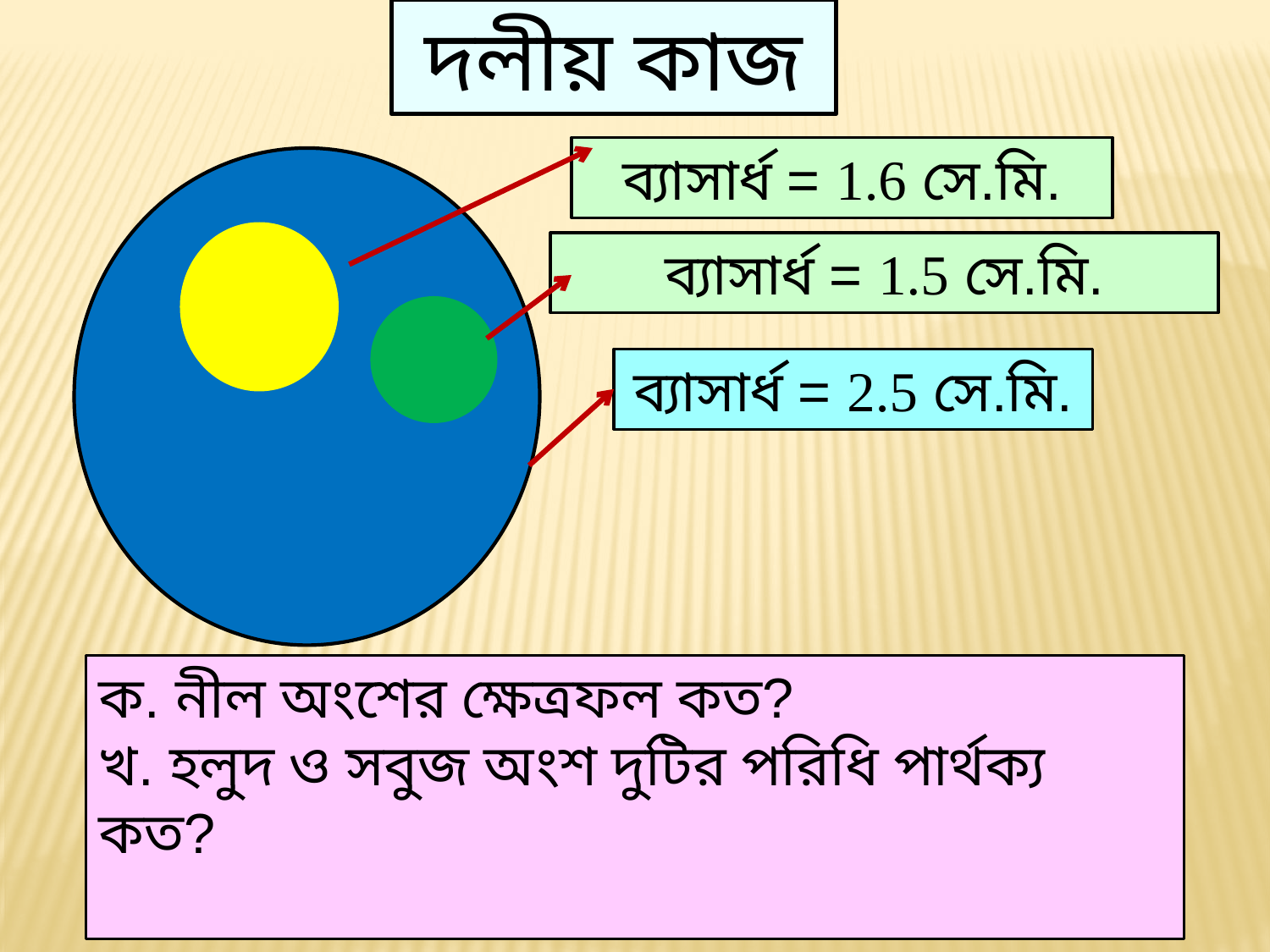

দলীয় কাজ
ব্যাসার্ধ = 1.6 সে.মি.

ব্যাসার্ধ = 1.5 সে.মি.

ব্যাসার্ধ = 2.5 সে.মি.
ক. নীল অংশের ক্ষেত্রফল কত?
খ. হলুদ ও সবুজ অংশ দুটির পরিধি পার্থক্য কত?